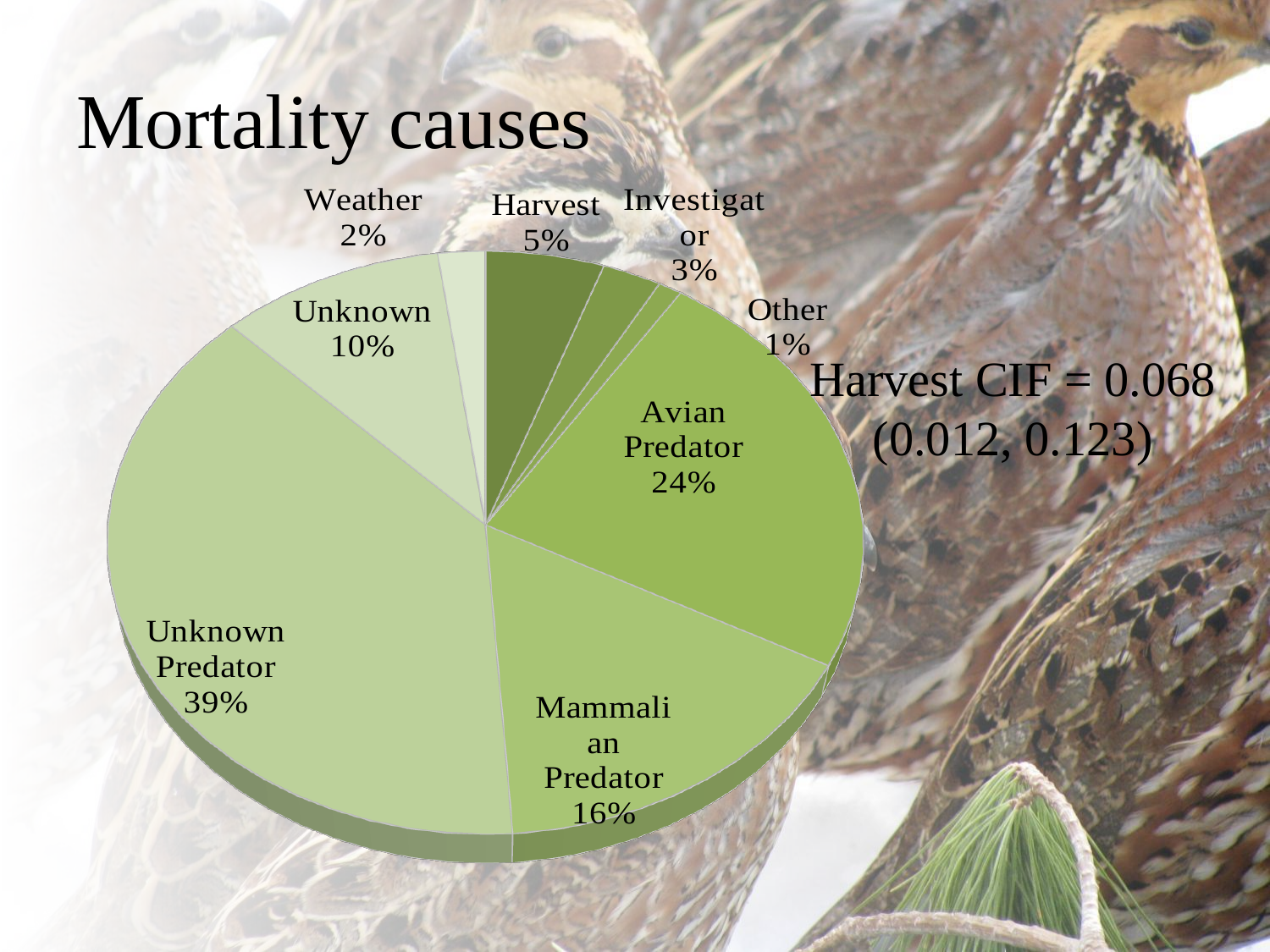

# Mortality causes

[unsupported chart]

Harvest CIF = 0.068 (0.012, 0.123)